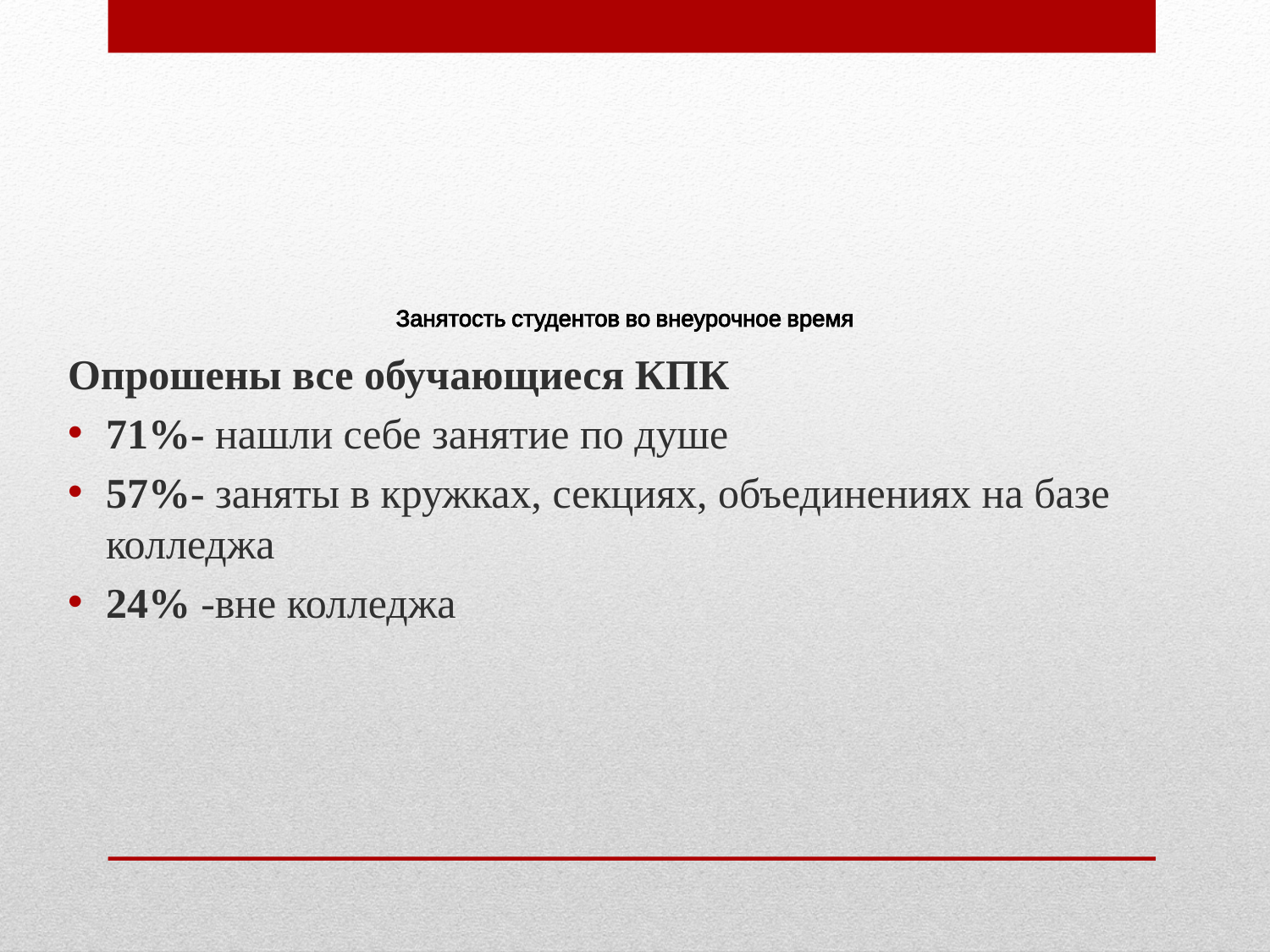

Опрошены все обучающиеся КПК
71%- нашли себе занятие по душе
57%- заняты в кружках, секциях, объединениях на базе колледжа
24% -вне колледжа
# Занятость студентов во внеурочное время